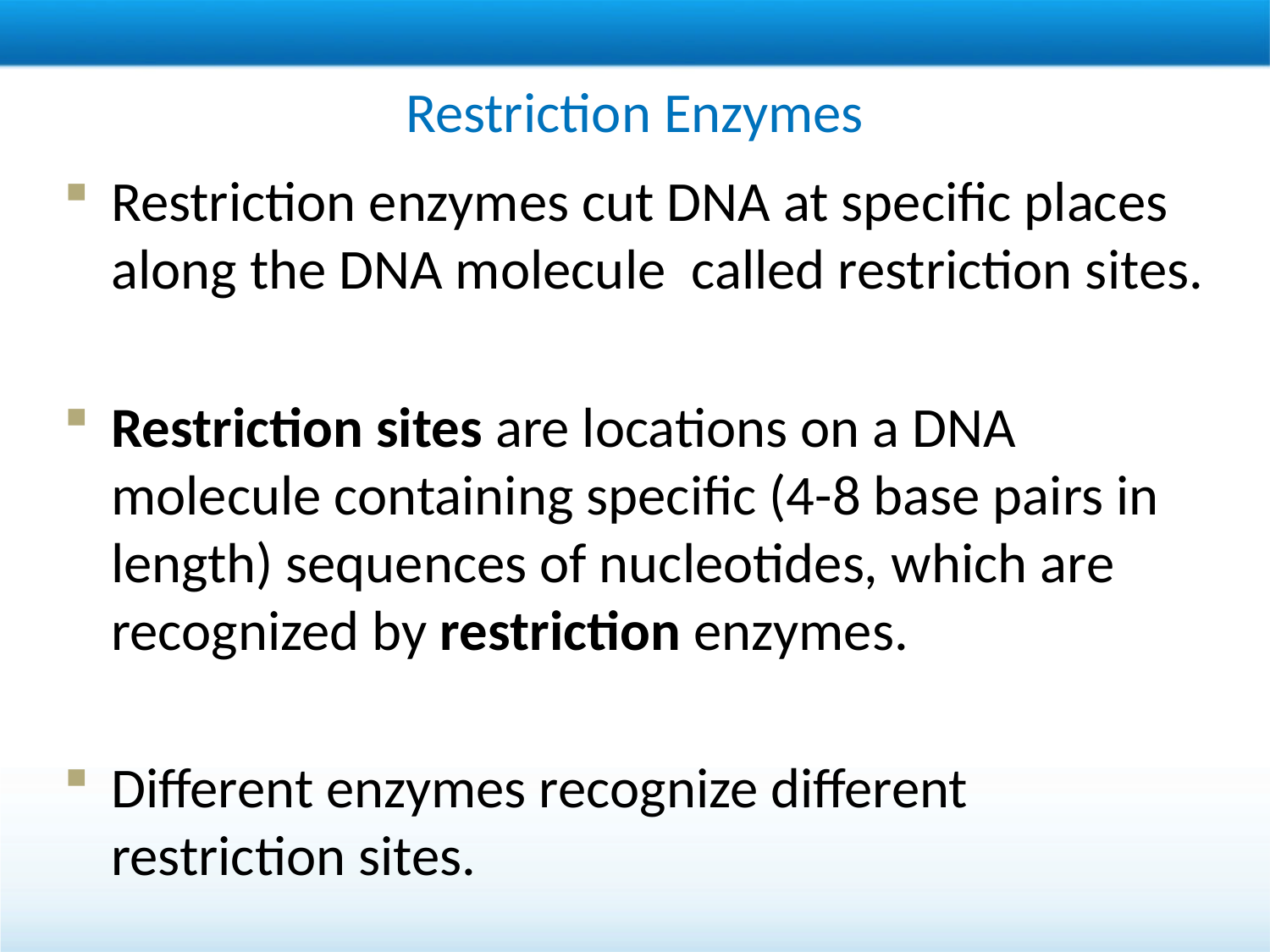

# Restriction Enzymes
Restriction enzymes cut DNA at specific places along the DNA molecule  called restriction sites.

Restriction sites are locations on a DNA molecule containing specific (4-8 base pairs in length) sequences of nucleotides, which are recognized by restriction enzymes.

Different enzymes recognize different restriction sites.